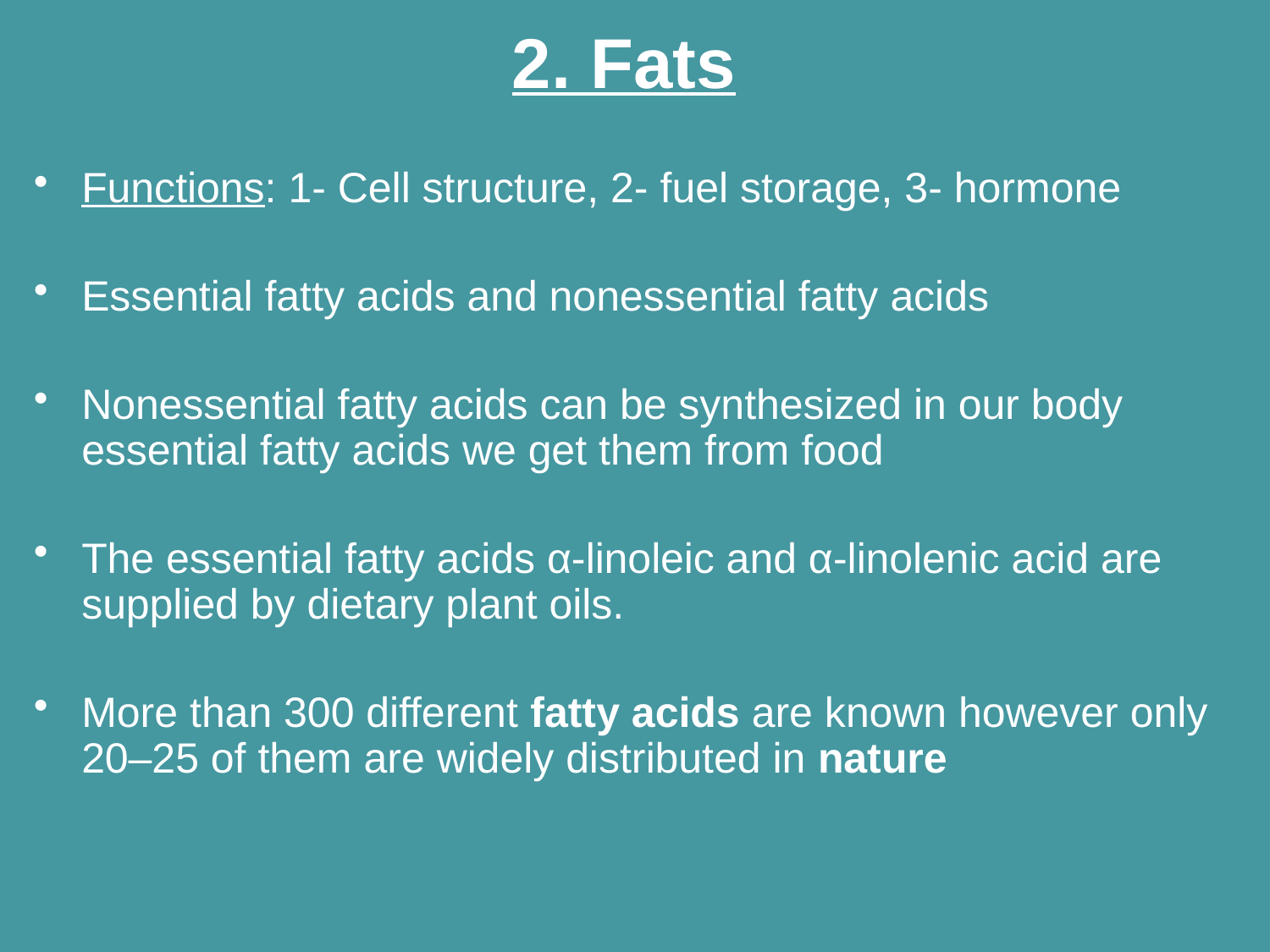

2. Fats

Functions: 1- Cell structure, 2- fuel storage, 3- hormone

Essential fatty acids and nonessential fatty acids

Nonessential fatty acids can be synthesized in our body essential fatty acids we get them from food

The essential fatty acids α-linoleic and α-linolenic acid are supplied by dietary plant oils.

More than 300 different fatty acids are known however only 20–25 of them are widely distributed in nature